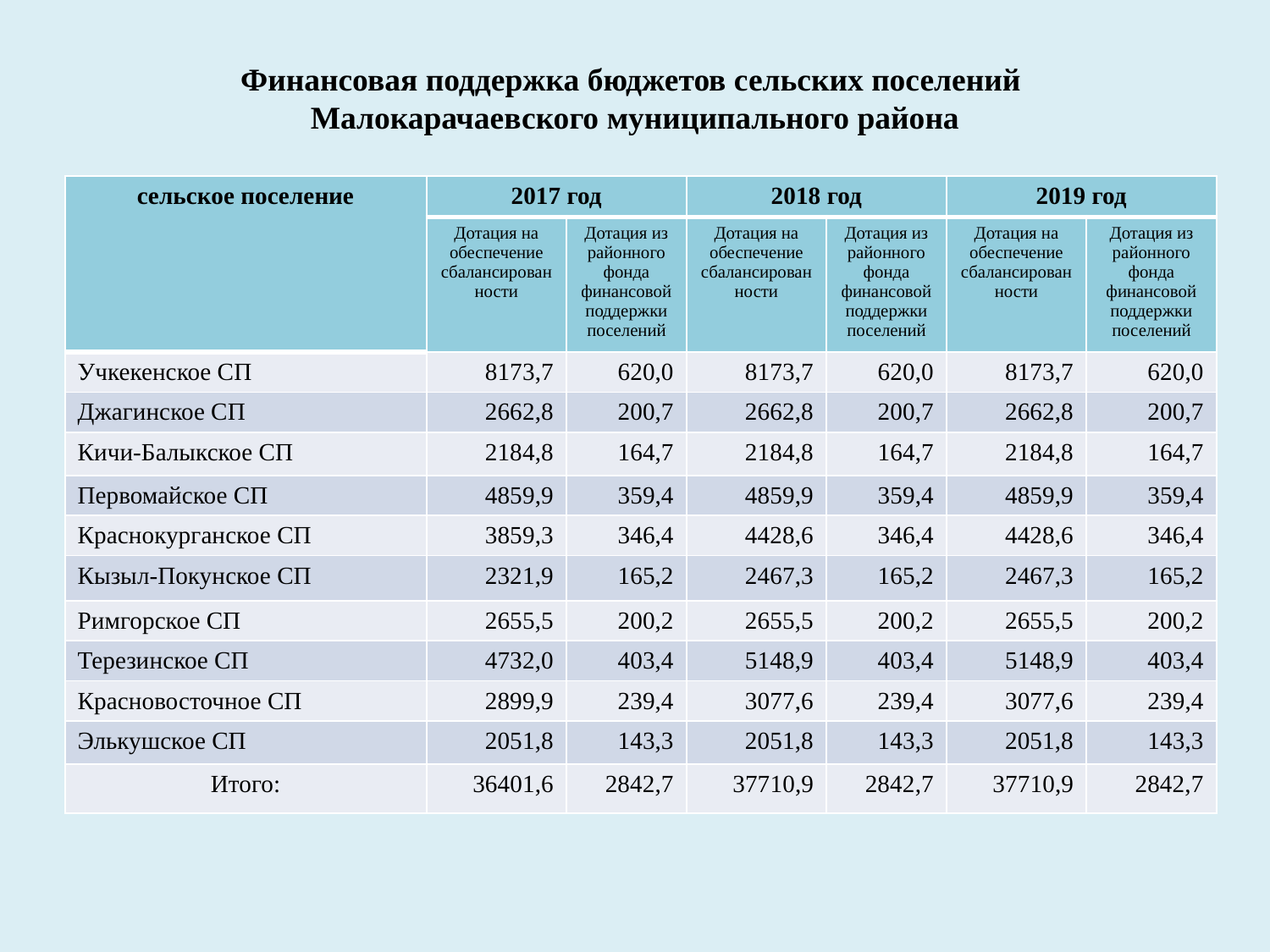

# Финансовая поддержка бюджетов сельских поселений Малокарачаевского муниципального района
| сельское поселение | 2017 год |  | 2018 год |  | 2019 год |  |
| --- | --- | --- | --- | --- | --- | --- |
|  | Дотация на обеспечение сбалансированности | Дотация из районного фонда финансовой поддержки поселений | Дотация на обеспечение сбалансированности | Дотация из районного фонда финансовой поддержки поселений | Дотация на обеспечение сбалансированности | Дотация из районного фонда финансовой поддержки поселений |
| Учкекенское СП | 8173,7 | 620,0 | 8173,7 | 620,0 | 8173,7 | 620,0 |
| Джагинское СП | 2662,8 | 200,7 | 2662,8 | 200,7 | 2662,8 | 200,7 |
| Кичи-Балыкское СП | 2184,8 | 164,7 | 2184,8 | 164,7 | 2184,8 | 164,7 |
| Первомайское СП | 4859,9 | 359,4 | 4859,9 | 359,4 | 4859,9 | 359,4 |
| Краснокурганское СП | 3859,3 | 346,4 | 4428,6 | 346,4 | 4428,6 | 346,4 |
| Кызыл-Покунское СП | 2321,9 | 165,2 | 2467,3 | 165,2 | 2467,3 | 165,2 |
| Римгорское СП | 2655,5 | 200,2 | 2655,5 | 200,2 | 2655,5 | 200,2 |
| Терезинское СП | 4732,0 | 403,4 | 5148,9 | 403,4 | 5148,9 | 403,4 |
| Красновосточное СП | 2899,9 | 239,4 | 3077,6 | 239,4 | 3077,6 | 239,4 |
| Элькушское СП | 2051,8 | 143,3 | 2051,8 | 143,3 | 2051,8 | 143,3 |
| Итого: | 36401,6 | 2842,7 | 37710,9 | 2842,7 | 37710,9 | 2842,7 |